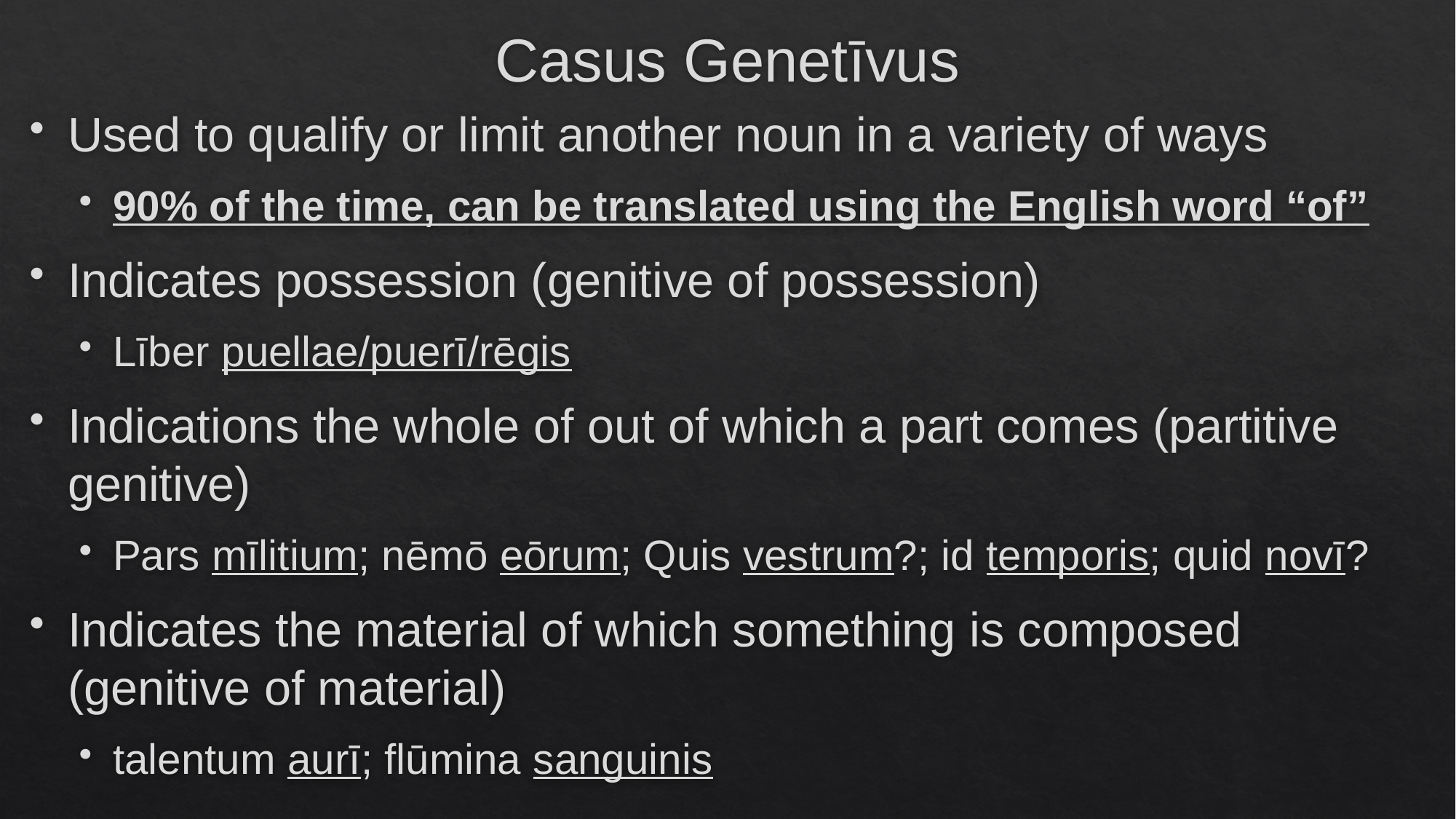

# Casus Genetīvus
Used to qualify or limit another noun in a variety of ways
90% of the time, can be translated using the English word “of”
Indicates possession (genitive of possession)
Līber puellae/puerī/rēgis
Indications the whole of out of which a part comes (partitive genitive)
Pars mīlitium; nēmō eōrum; Quis vestrum?; id temporis; quid novī?
Indicates the material of which something is composed (genitive of material)
talentum aurī; flūmina sanguinis